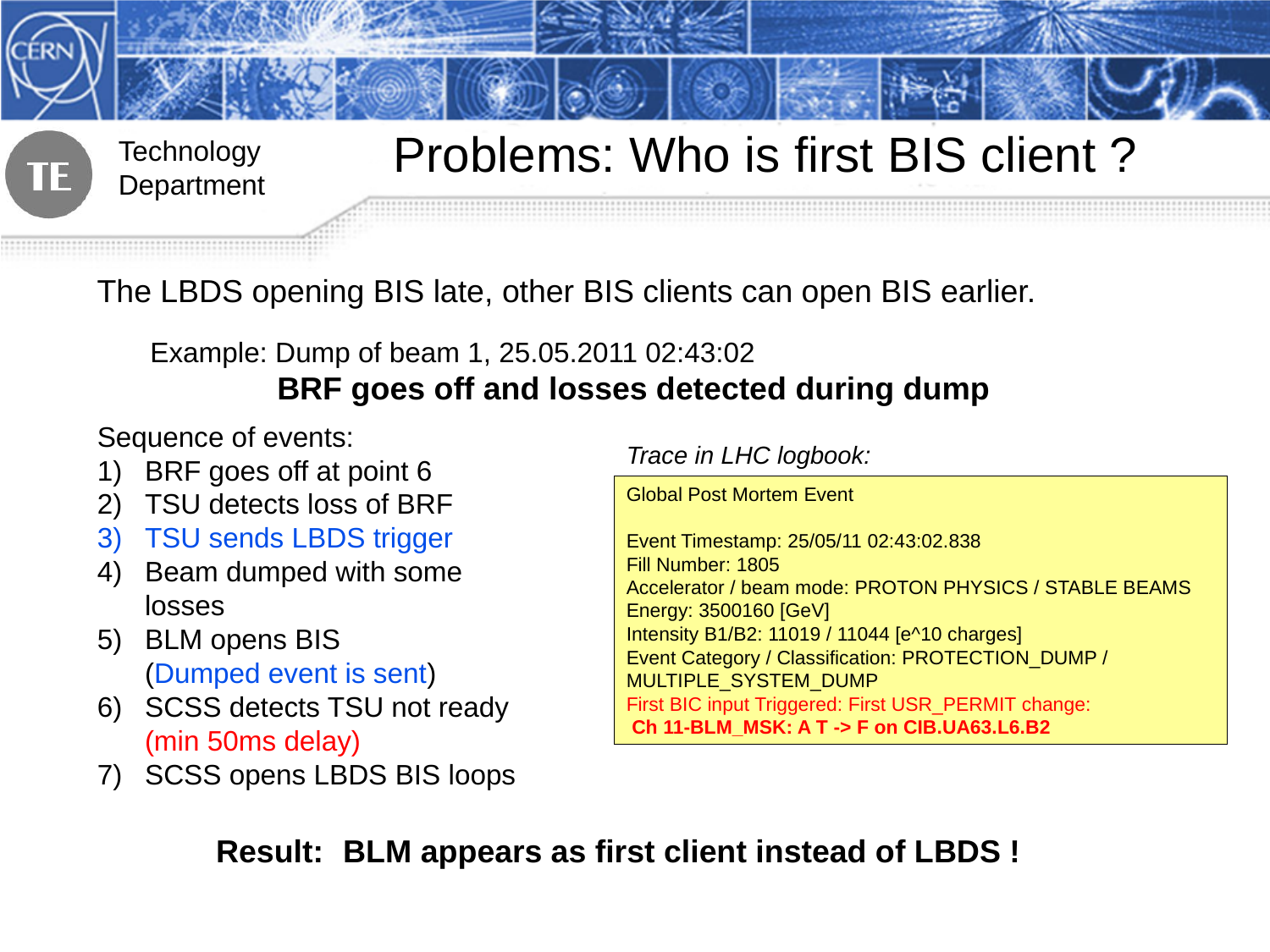

Problems: Who is first BIS client ?
The LBDS opening BIS late, other BIS clients can open BIS earlier.
Example: Dump of beam 1, 25.05.2011 02:43:02
	BRF goes off and losses detected during dump

Sequence of events:
BRF goes off at point 6
TSU detects loss of BRF
TSU sends LBDS trigger
Beam dumped with some losses
BLM opens BIS
(Dumped event is sent)
SCSS detects TSU not ready (min 50ms delay)
SCSS opens LBDS BIS loops
Trace in LHC logbook:
Global Post Mortem Event

Event Timestamp: 25/05/11 02:43:02.838
Fill Number: 1805
Accelerator / beam mode: PROTON PHYSICS / STABLE BEAMS
Energy: 3500160 [GeV]
Intensity B1/B2: 11019 / 11044 [e^10 charges]
Event Category / Classification: PROTECTION_DUMP / MULTIPLE_SYSTEM_DUMP
First BIC input Triggered: First USR_PERMIT change:
 Ch 11-BLM_MSK: A T -> F on CIB.UA63.L6.B2
Result:	BLM appears as first client instead of LBDS !
6